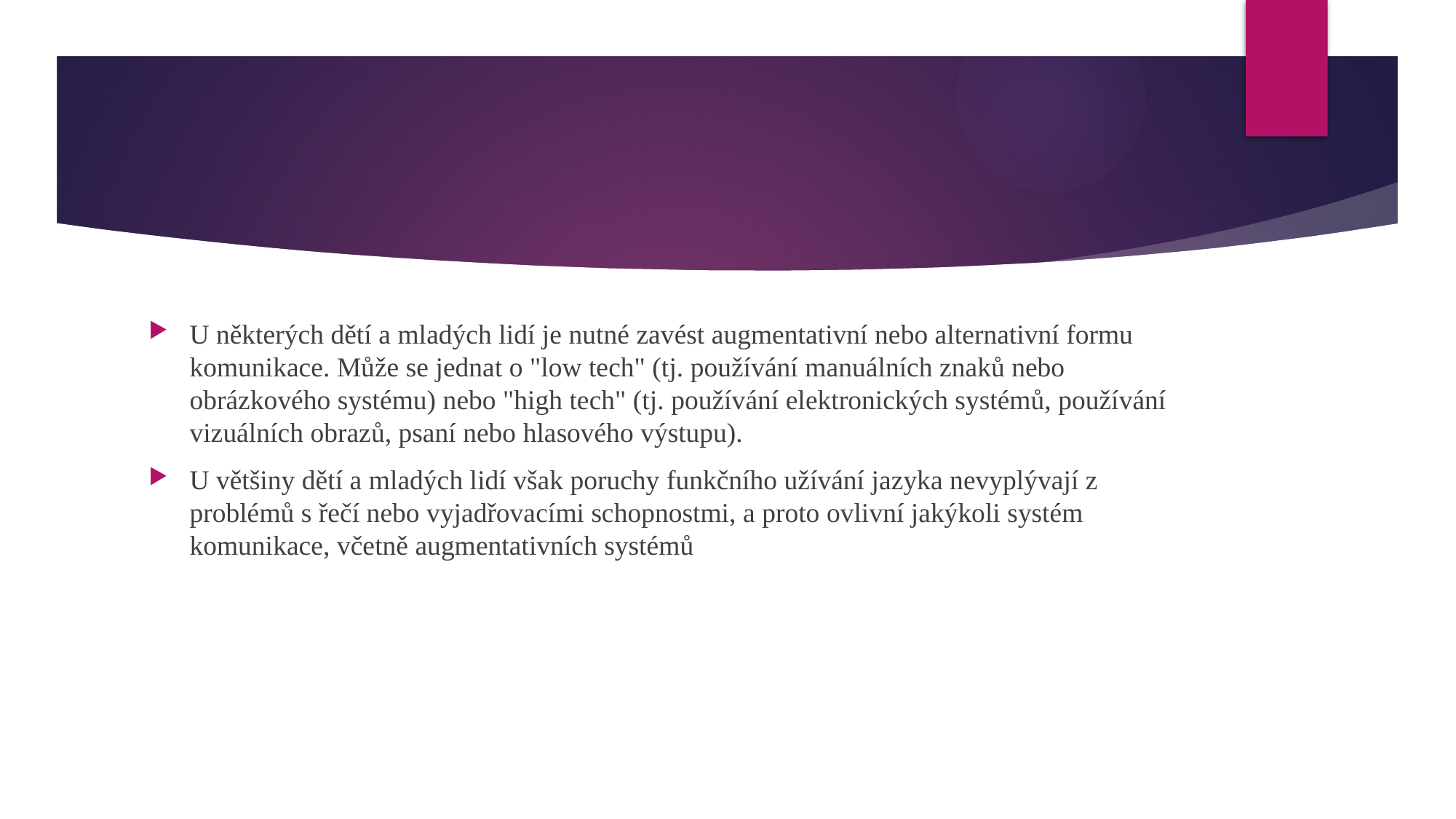

#
U některých dětí a mladých lidí je nutné zavést augmentativní nebo alternativní formu komunikace. Může se jednat o "low tech" (tj. používání manuálních znaků nebo obrázkového systému) nebo "high tech" (tj. používání elektronických systémů, používání vizuálních obrazů, psaní nebo hlasového výstupu).
U většiny dětí a mladých lidí však poruchy funkčního užívání jazyka nevyplývají z problémů s řečí nebo vyjadřovacími schopnostmi, a proto ovlivní jakýkoli systém komunikace, včetně augmentativních systémů